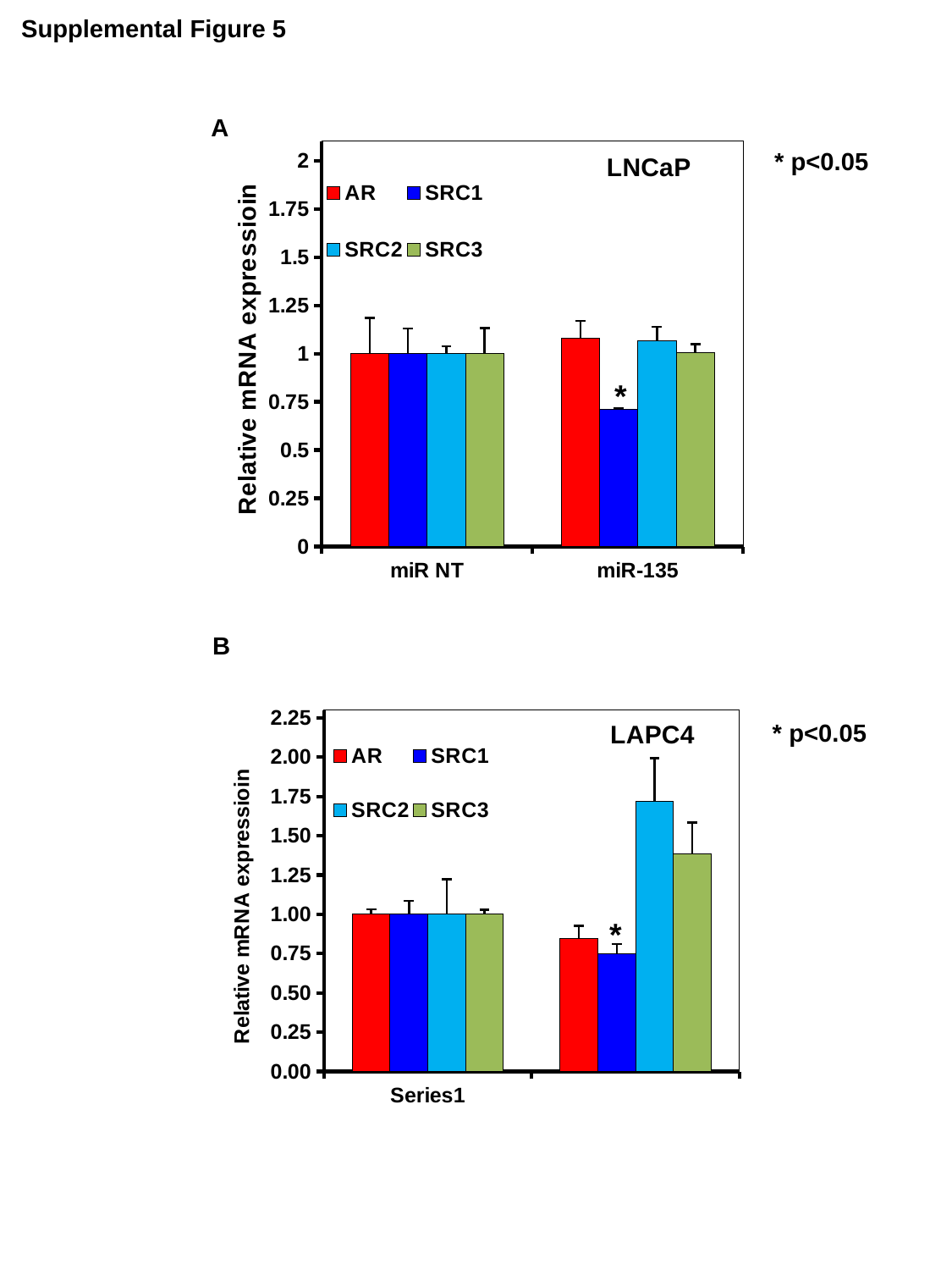

Supplemental Figure 5
A

### Chart: LNCaP

| Category | AR | SRC1 | SRC2 | SRC3 |
|---|---|---|---|---|
| miR NT | 1.0000000000000002 | 1.0 | 1.0 | 0.9999999999999999 |
| miR-135 | 1.0791978954965402 | 0.710968125391748 | 1.066855040030749 | 1.0052546912365476 |
* p<0.05
*
B

### Chart: LAPC4

| Category | AR | SRC1 | SRC2 | SRC3 |
|---|---|---|---|---|
* p<0.05
*